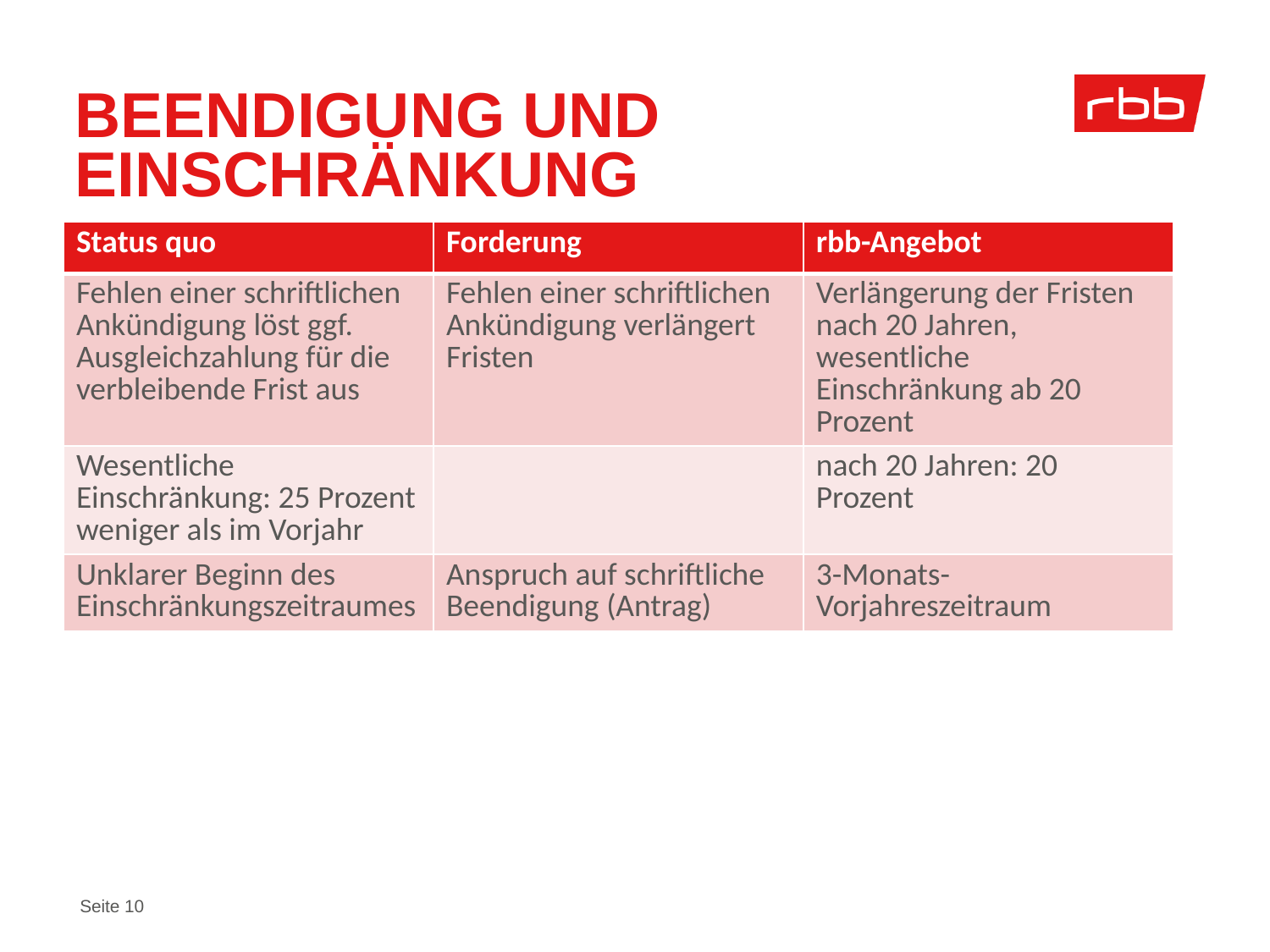

Beendigung und Einschränkung
| Status quo | Forderung | rbb-Angebot |
| --- | --- | --- |
| Fehlen einer schriftlichen Ankündigung löst ggf. Ausgleichzahlung für die verbleibende Frist aus | Fehlen einer schriftlichen Ankündigung verlängert Fristen | Verlängerung der Fristen nach 20 Jahren, wesentliche Einschränkung ab 20 Prozent |
| Wesentliche Einschränkung: 25 Prozent weniger als im Vorjahr |  | nach 20 Jahren: 20 Prozent |
| Unklarer Beginn des Einschränkungszeitraumes | Anspruch auf schriftliche Beendigung (Antrag) | 3-Monats-Vorjahreszeitraum |

 Seite 10